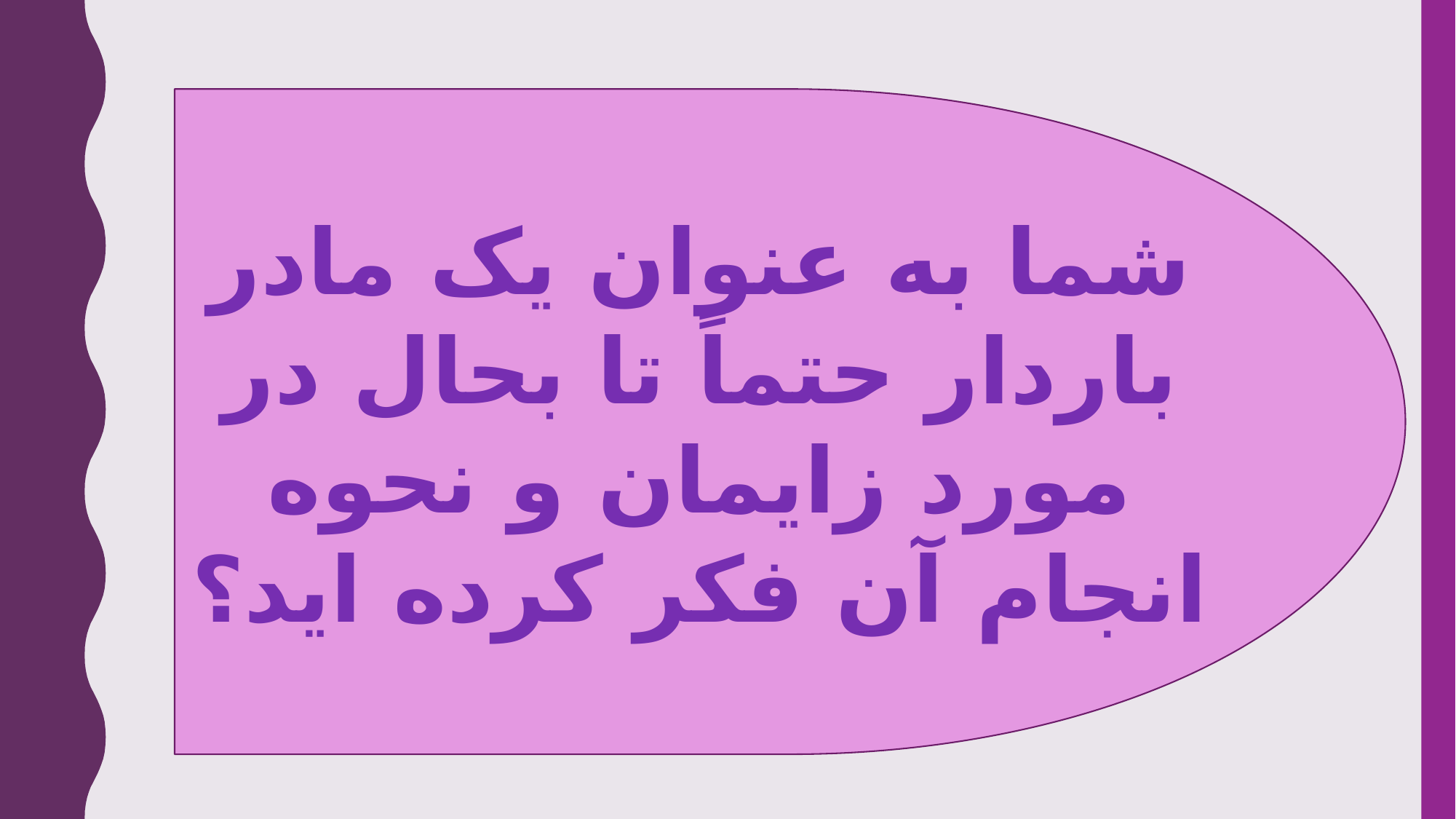

شما به عنوان یک مادر باردار حتماً تا بحال در مورد زایمان و نحوه انجام آن فکر کرده اید؟